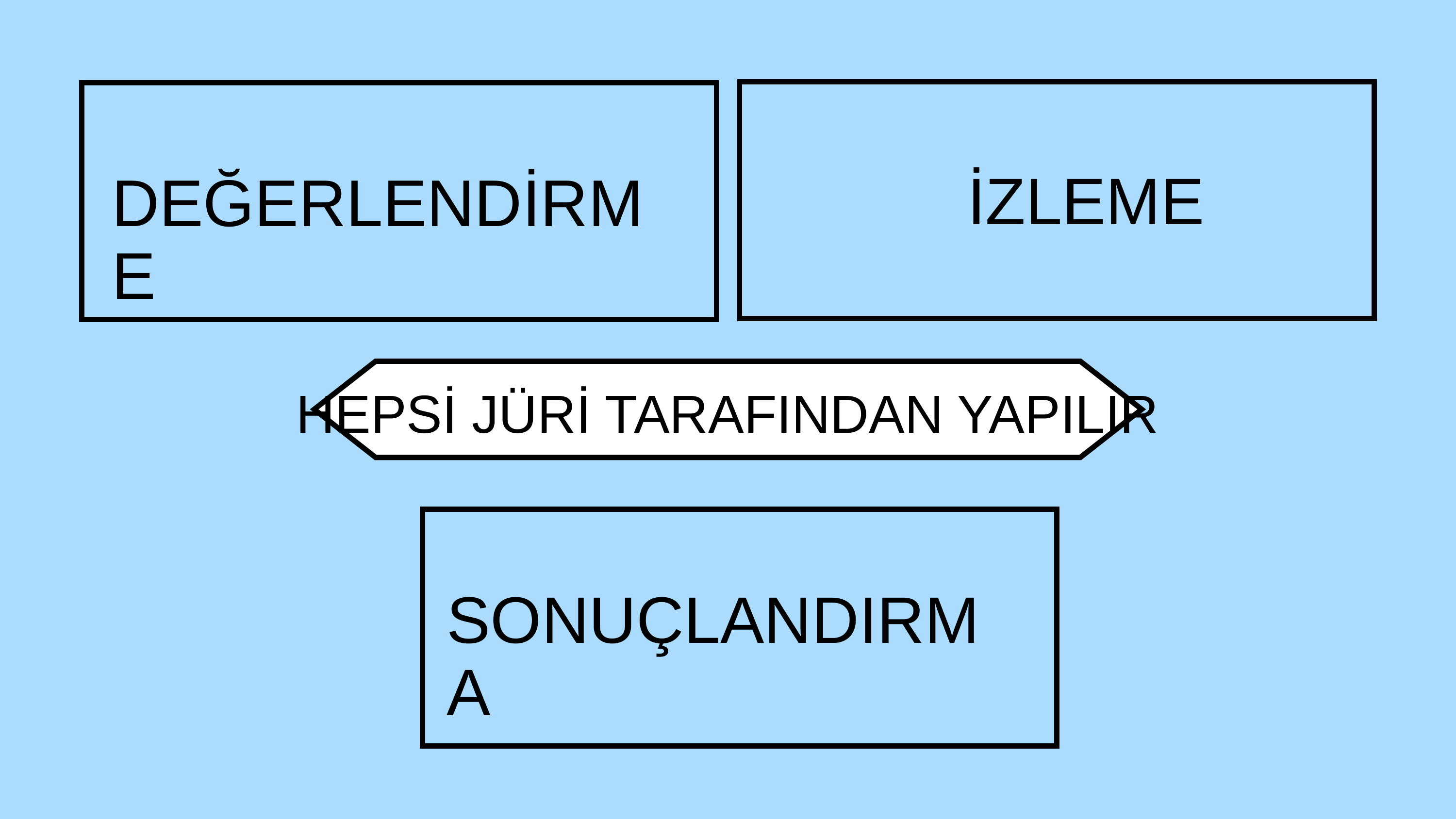

İZLEME
DEĞERLENDİRME

HEPSİ JÜRİ TARAFINDAN YAPILIR

SONUÇLANDIRMA